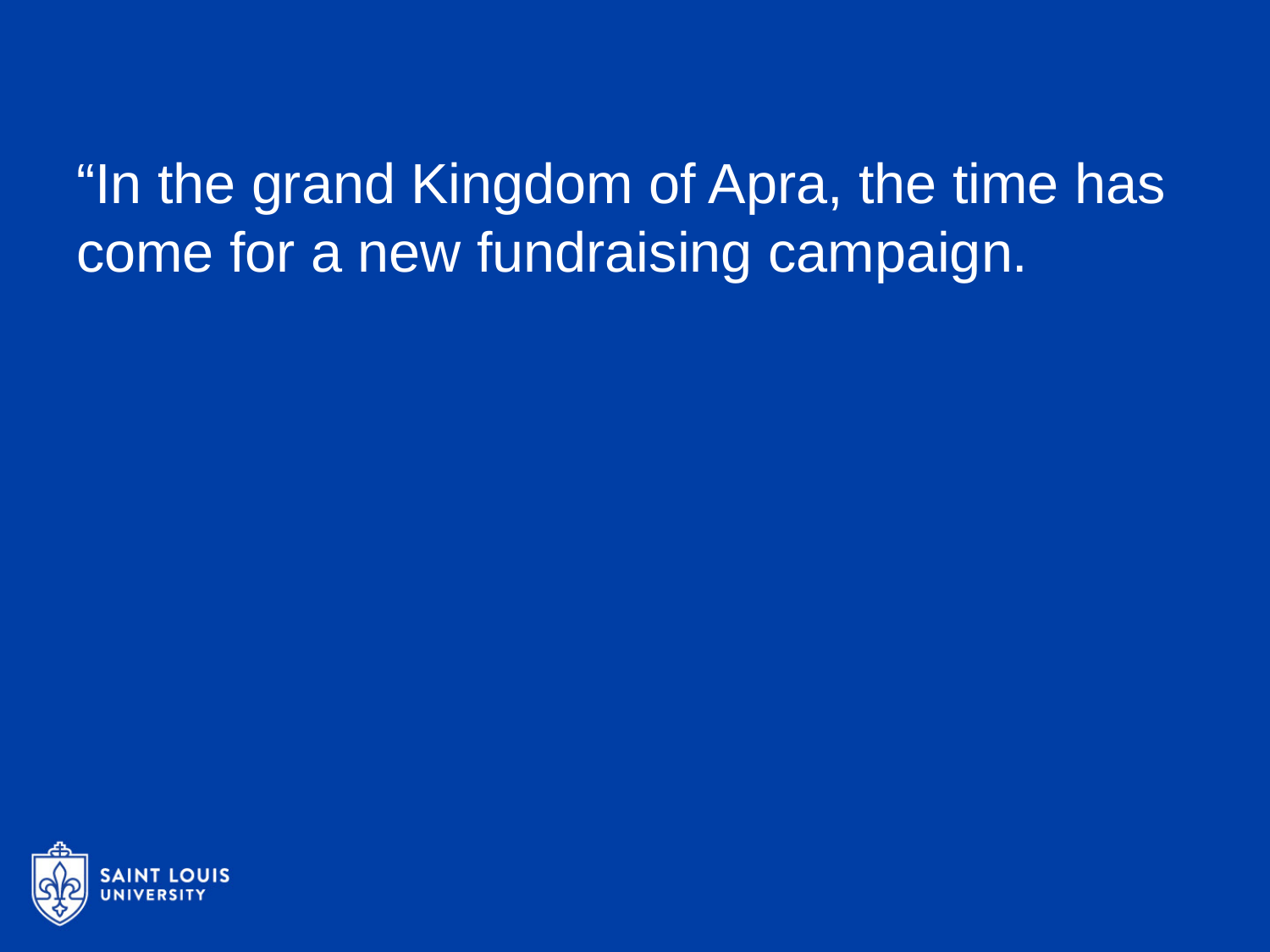

“In the grand Kingdom of Apra, the time has come for a new fundraising campaign.